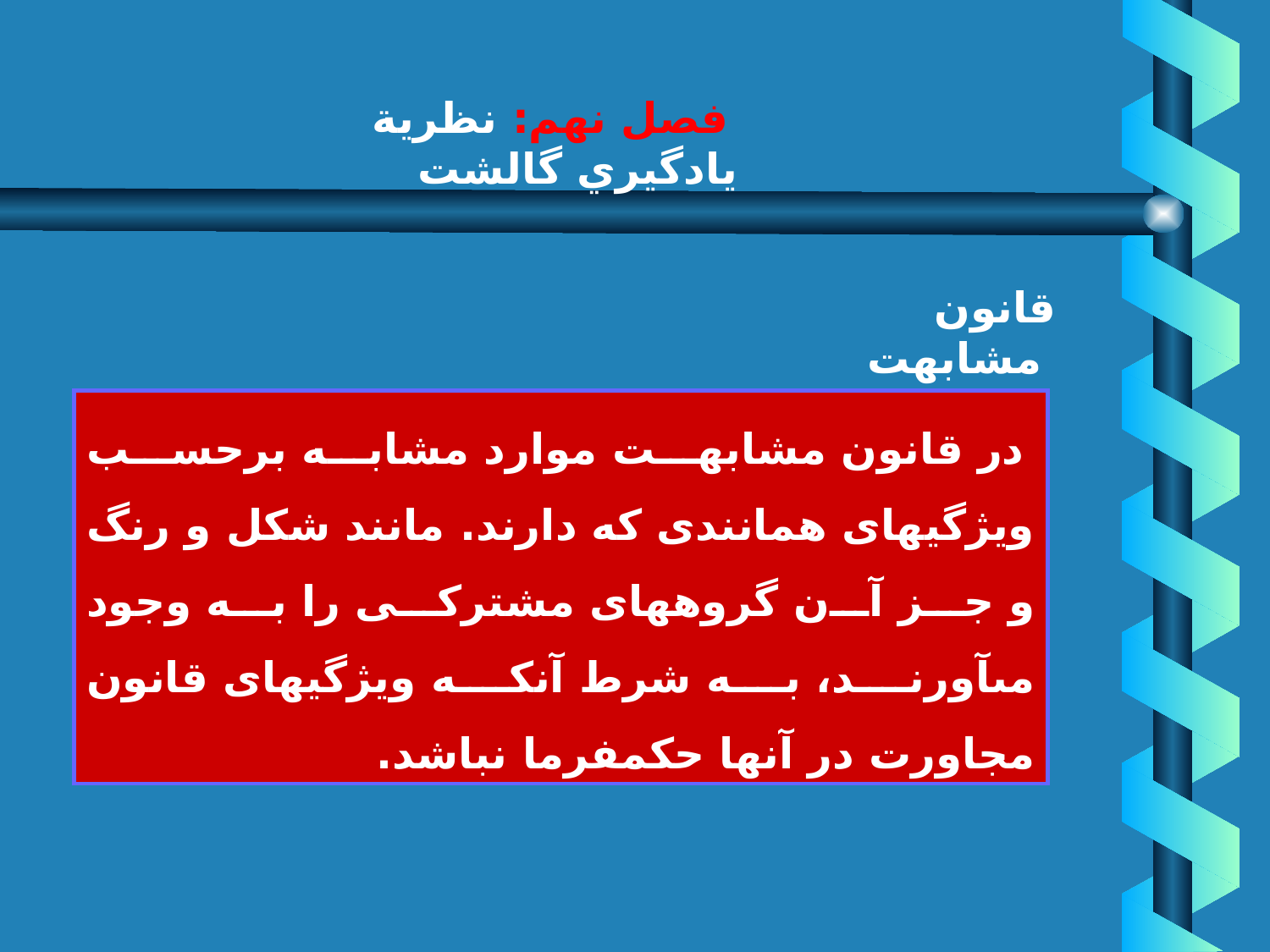

# فصل نهم: نظرية يادگيري گالشت
 قانون مشابهت
 در قانون مشابهت موارد مشابه برحسب ويژگيهاى همانندى كه دارند. مانند شكل و رنگ و جز آن گروههاى مشتركى را به وجود مى‏آورند، به شرط آنكه ويژگيهاى قانون مجاورت در آنها حكمفرما نباشد.